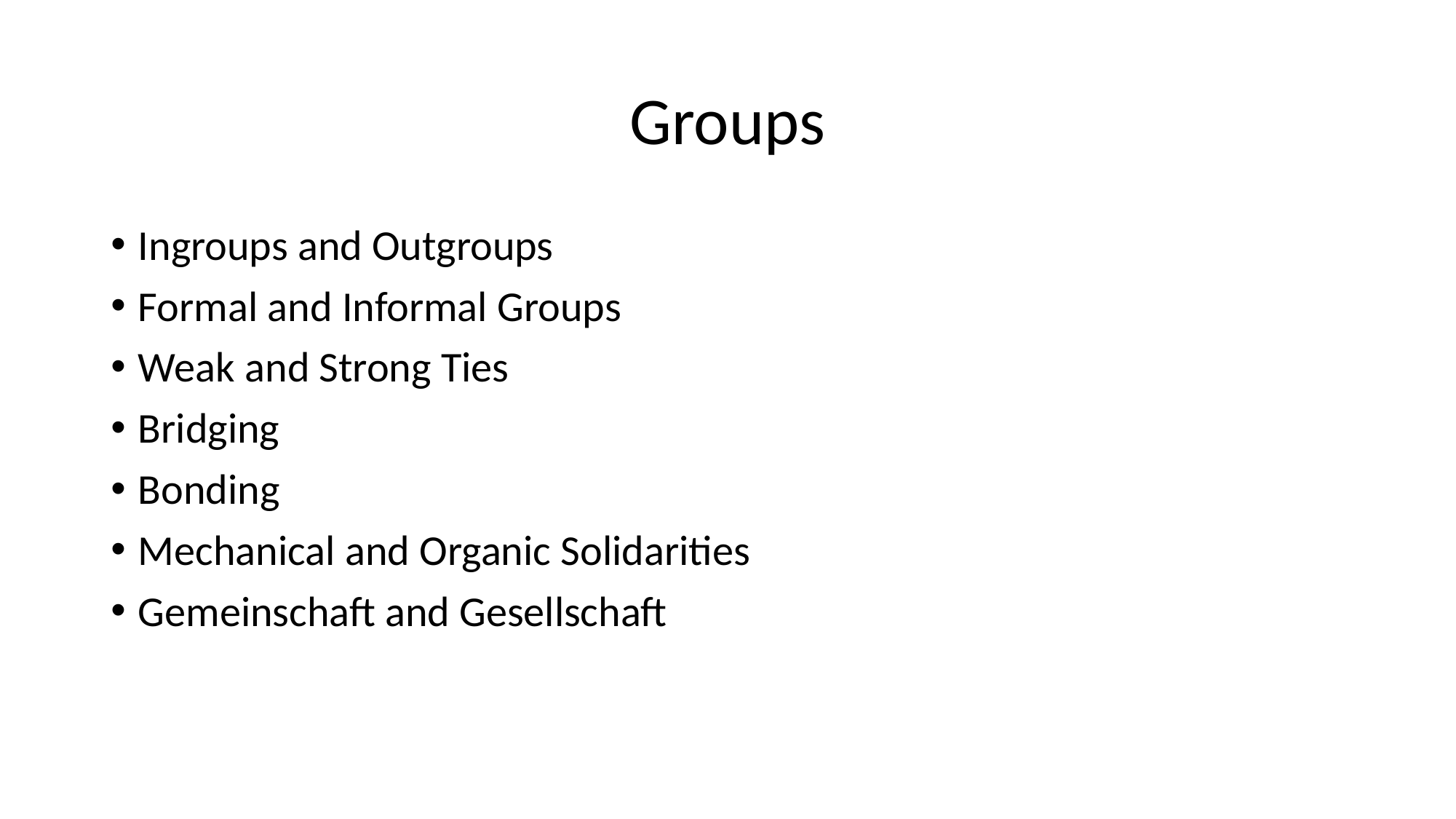

# Groups
Ingroups and Outgroups
Formal and Informal Groups
Weak and Strong Ties
Bridging
Bonding
Mechanical and Organic Solidarities
Gemeinschaft and Gesellschaft